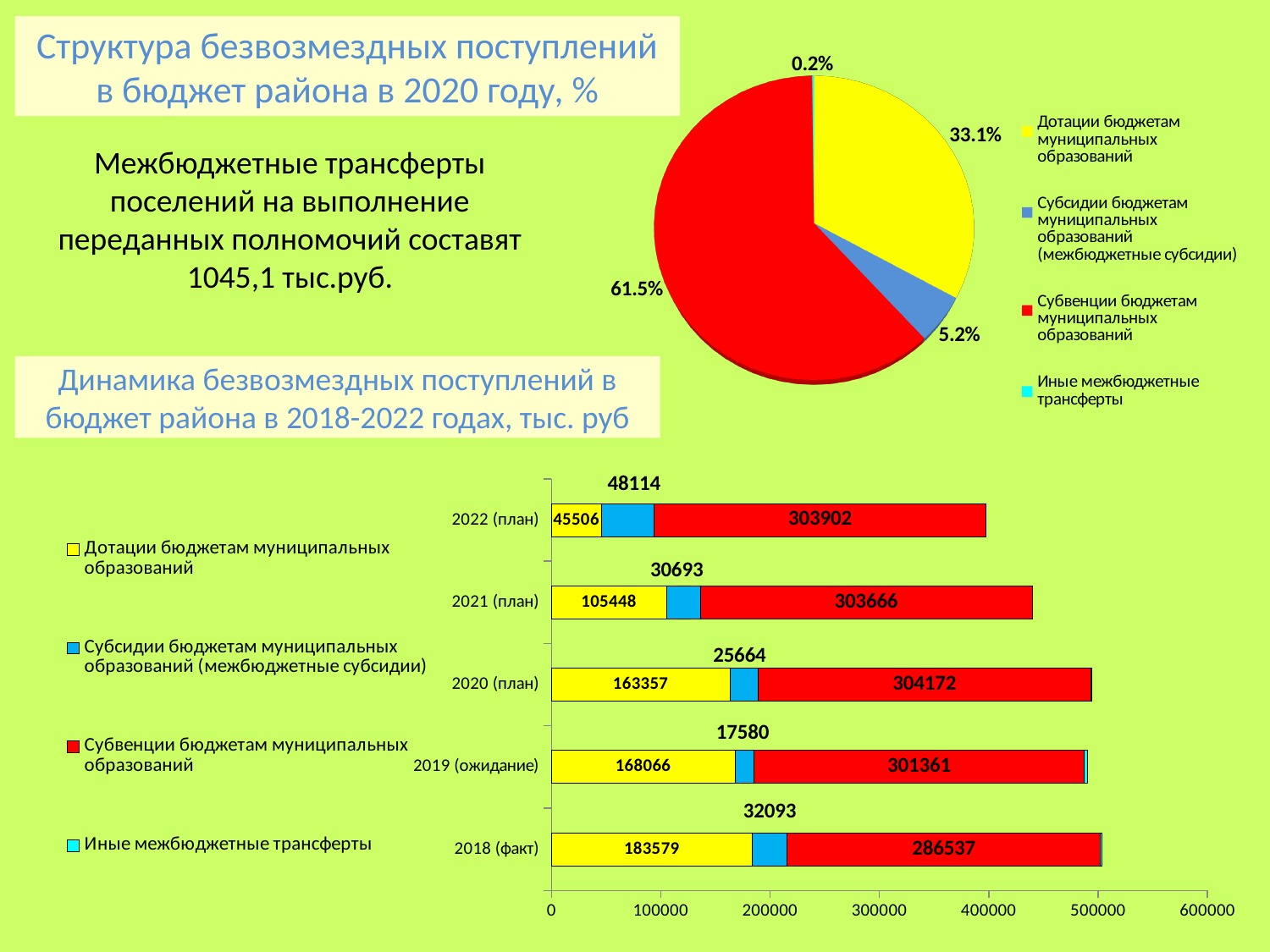

# Структура безвозмездных поступлений в бюджет района в 2020 году, %

[unsupported chart]

Межбюджетные трансферты поселений на выполнение переданных полномочий составят 1045,1 тыс.руб.
Динамика безвозмездных поступлений в бюджет района в 2018-2022 годах, тыс. руб

### Chart

| Category | Дотации бюджетам муниципальных образований | Субсидии бюджетам муниципальных образований (межбюджетные субсидии) | Субвенции бюджетам муниципальных образований | Иные межбюджетные трансферты |
|---|---|---|---|---|
| 2018 (факт) | 183579.0 | 32093.0 | 286537.0 | 963.0 |
| 2019 (ожидание) | 168066.0 | 17580.0 | 301361.0 | 3227.0 |
| 2020 (план) | 163357.0 | 25664.0 | 304172.0 | 1045.0 |
| 2021 (план) | 105448.0 | 30693.0 | 303666.0 | None |
| 2022 (план) | 45506.0 | 48114.0 | 303902.0 | None |